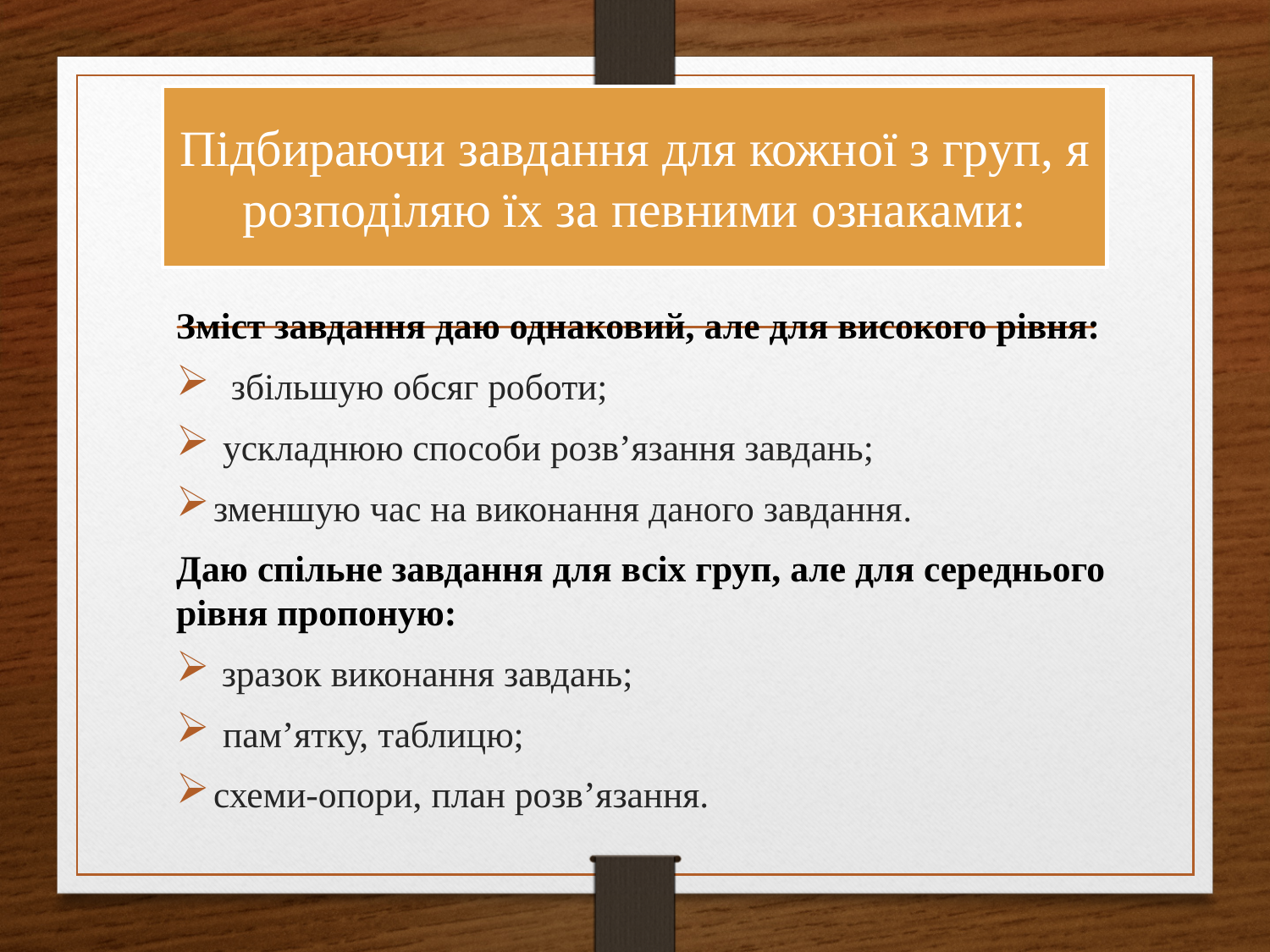

# Підбираючи завдання для кожної з груп, я розподіляю їх за певними ознаками:
Зміст завдання даю однаковий, але для високого рівня:
  збільшую обсяг роботи;
 ускладнюю способи розв’язання завдань;
зменшую час на виконання даного завдання.
Даю спільне завдання для всіх груп, але для середнього рівня пропоную:
 зразок виконання завдань;
 пам’ятку, таблицю;
схеми-опори, план розв’язання.